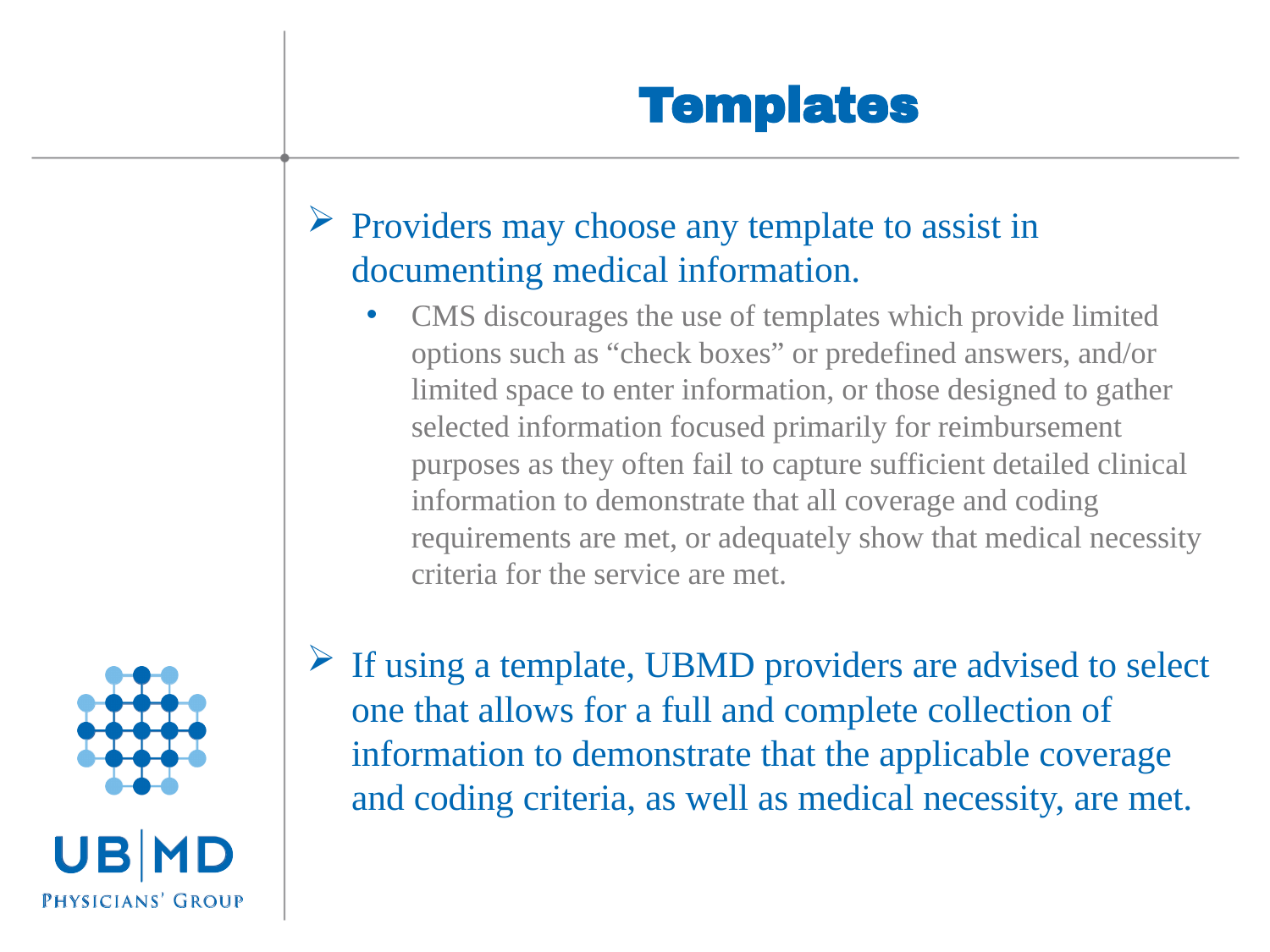

Templates
Providers may choose any template to assist in documenting medical information.
CMS discourages the use of templates which provide limited options such as “check boxes” or predefined answers, and/or limited space to enter information, or those designed to gather selected information focused primarily for reimbursement purposes as they often fail to capture sufficient detailed clinical information to demonstrate that all coverage and coding requirements are met, or adequately show that medical necessity criteria for the service are met.

If using a template, UBMD providers are advised to select one that allows for a full and complete collection of information to demonstrate that the applicable coverage and coding criteria, as well as medical necessity, are met.